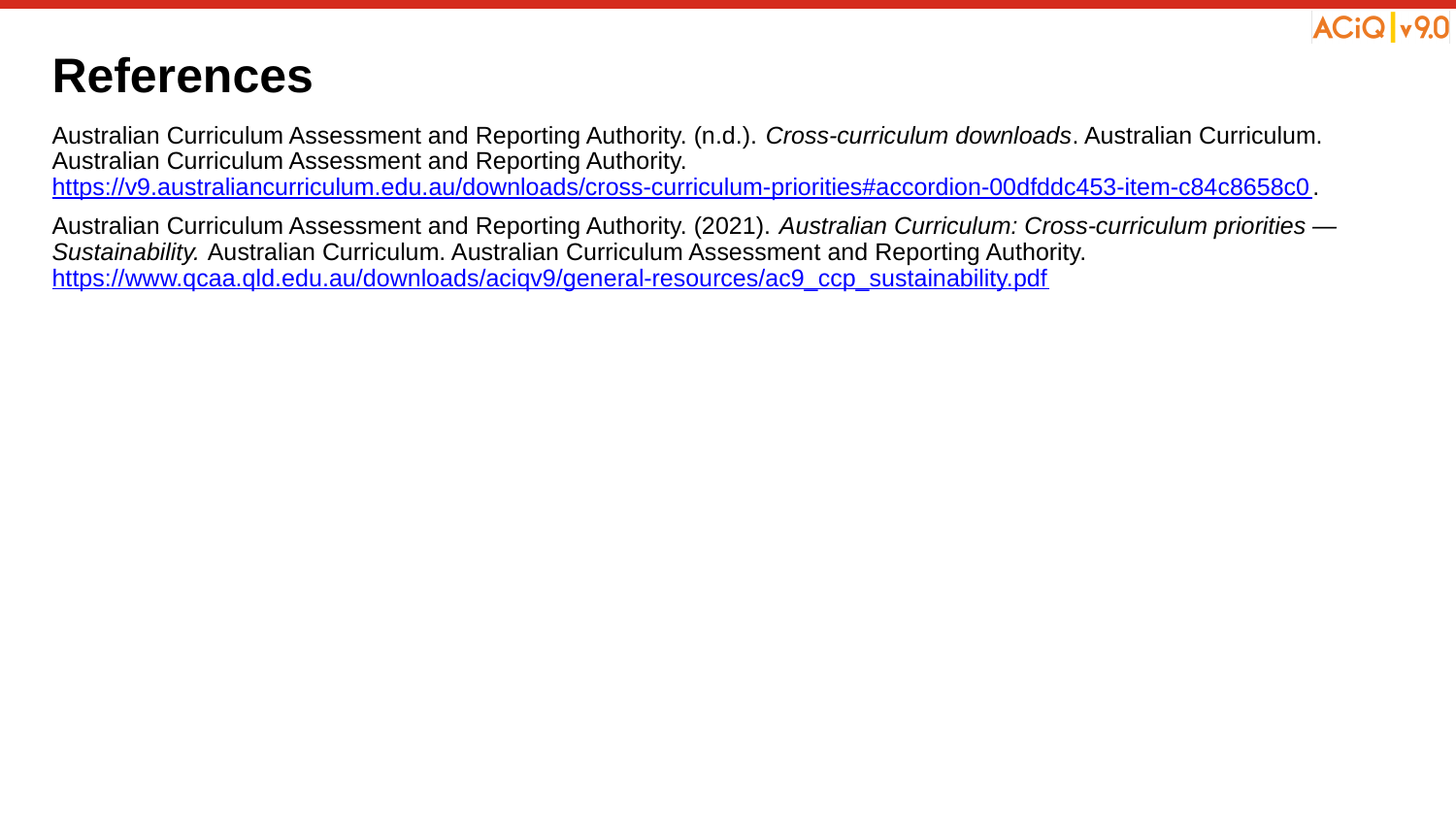

# References
Australian Curriculum Assessment and Reporting Authority. (n.d.). Cross-curriculum downloads. Australian Curriculum. Australian Curriculum Assessment and Reporting Authority. https://v9.australiancurriculum.edu.au/downloads/cross-curriculum-priorities#accordion-00dfddc453-item-c84c8658c0.
Australian Curriculum Assessment and Reporting Authority. (2021). Australian Curriculum: Cross-curriculum priorities — Sustainability. Australian Curriculum. Australian Curriculum Assessment and Reporting Authority. https://www.qcaa.qld.edu.au/downloads/aciqv9/general-resources/ac9_ccp_sustainability.pdf